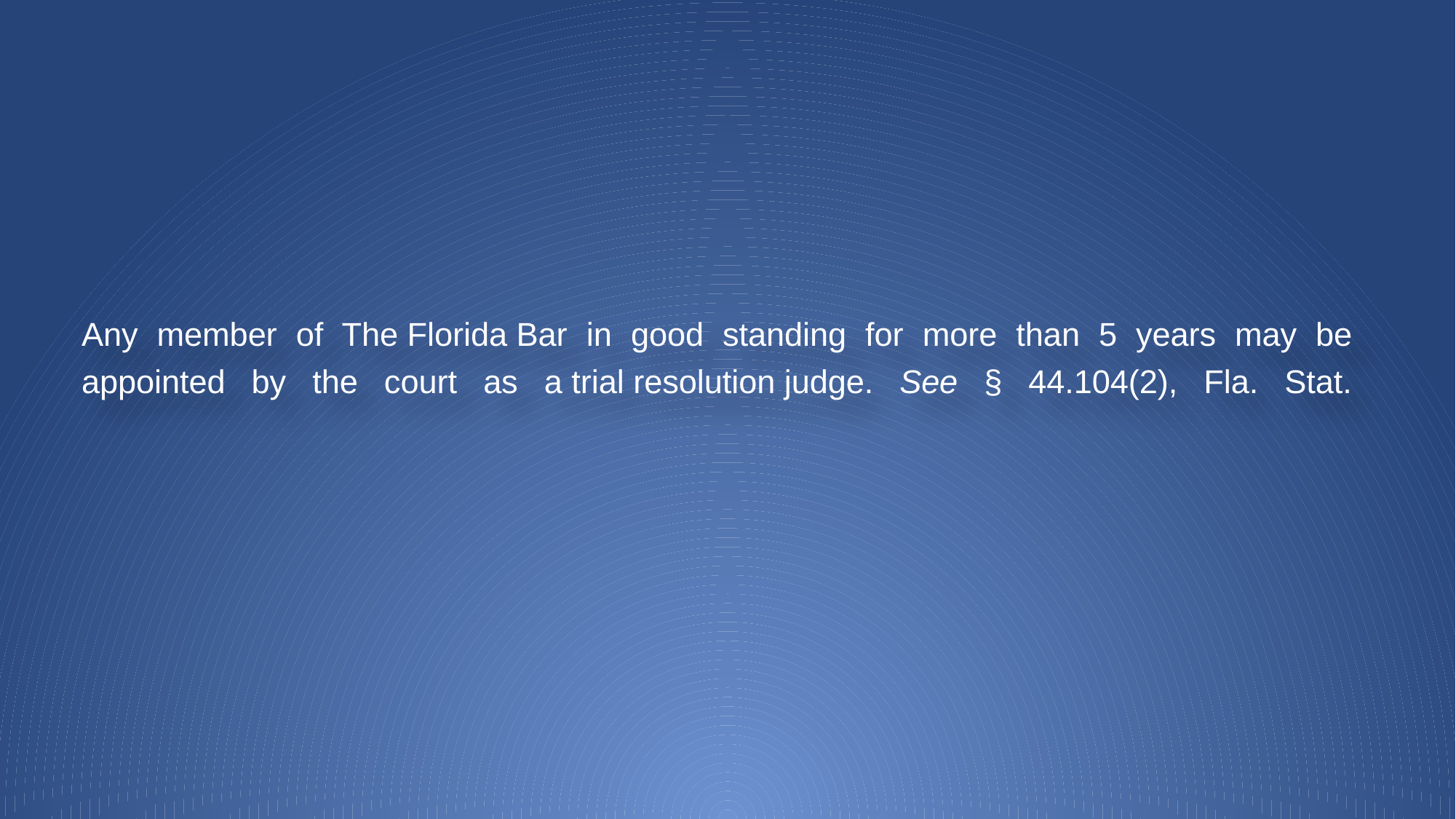

Any member of The Florida Bar in good standing for more than 5 years may be appointed by the court as a trial resolution judge. See § 44.104(2), Fla. Stat.